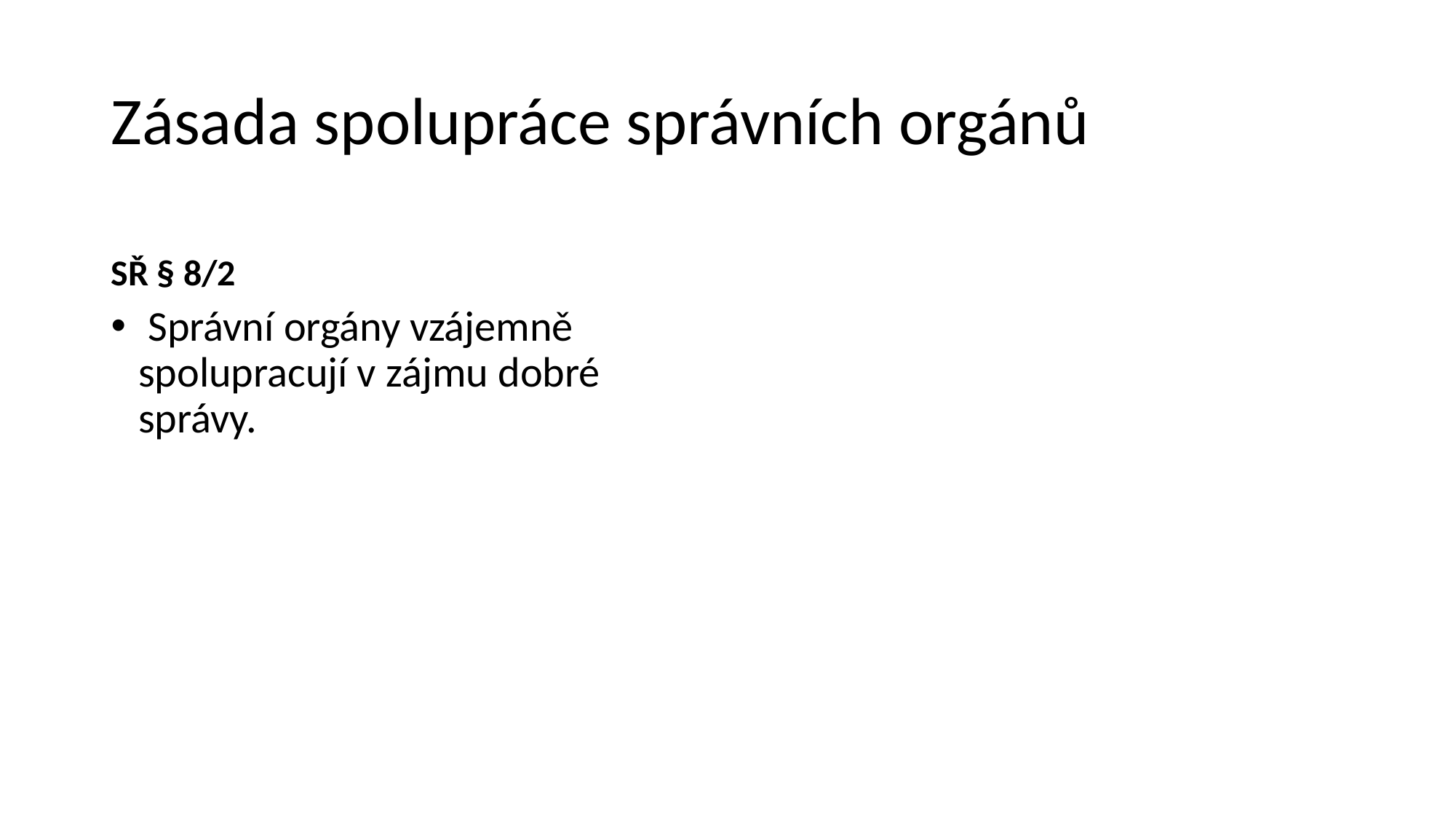

# Zásada spolupráce správních orgánů
SŘ § 8/2

 Správní orgány vzájemně spolupracují v zájmu dobré správy.